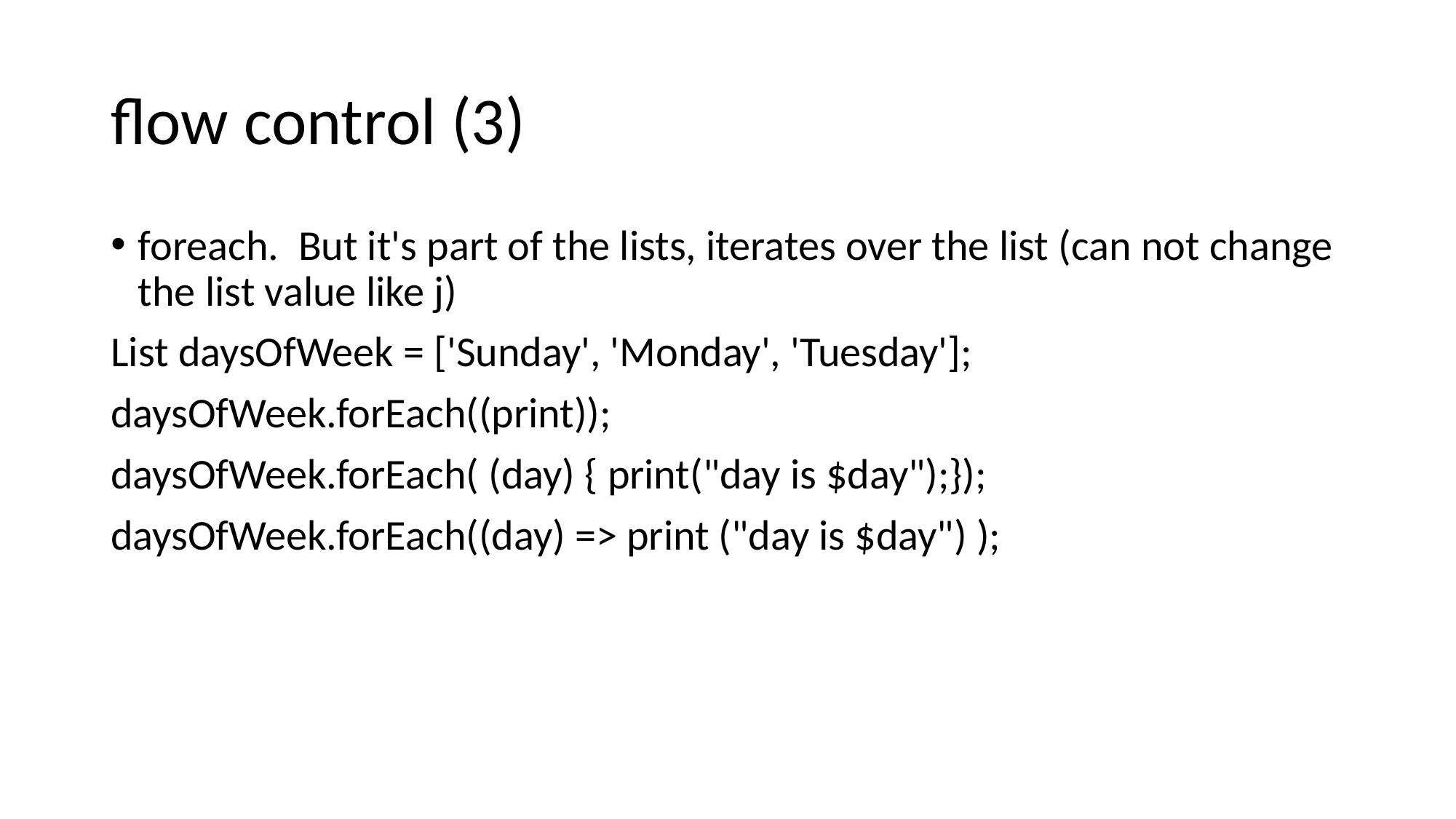

# flow control (3)
foreach.  But it's part of the lists, iterates over the list (can not change the list value like j)
List daysOfWeek = ['Sunday', 'Monday', 'Tuesday'];
daysOfWeek.forEach((print));
daysOfWeek.forEach( (day) { print("day is $day");});
daysOfWeek.forEach((day) => print ("day is $day") );